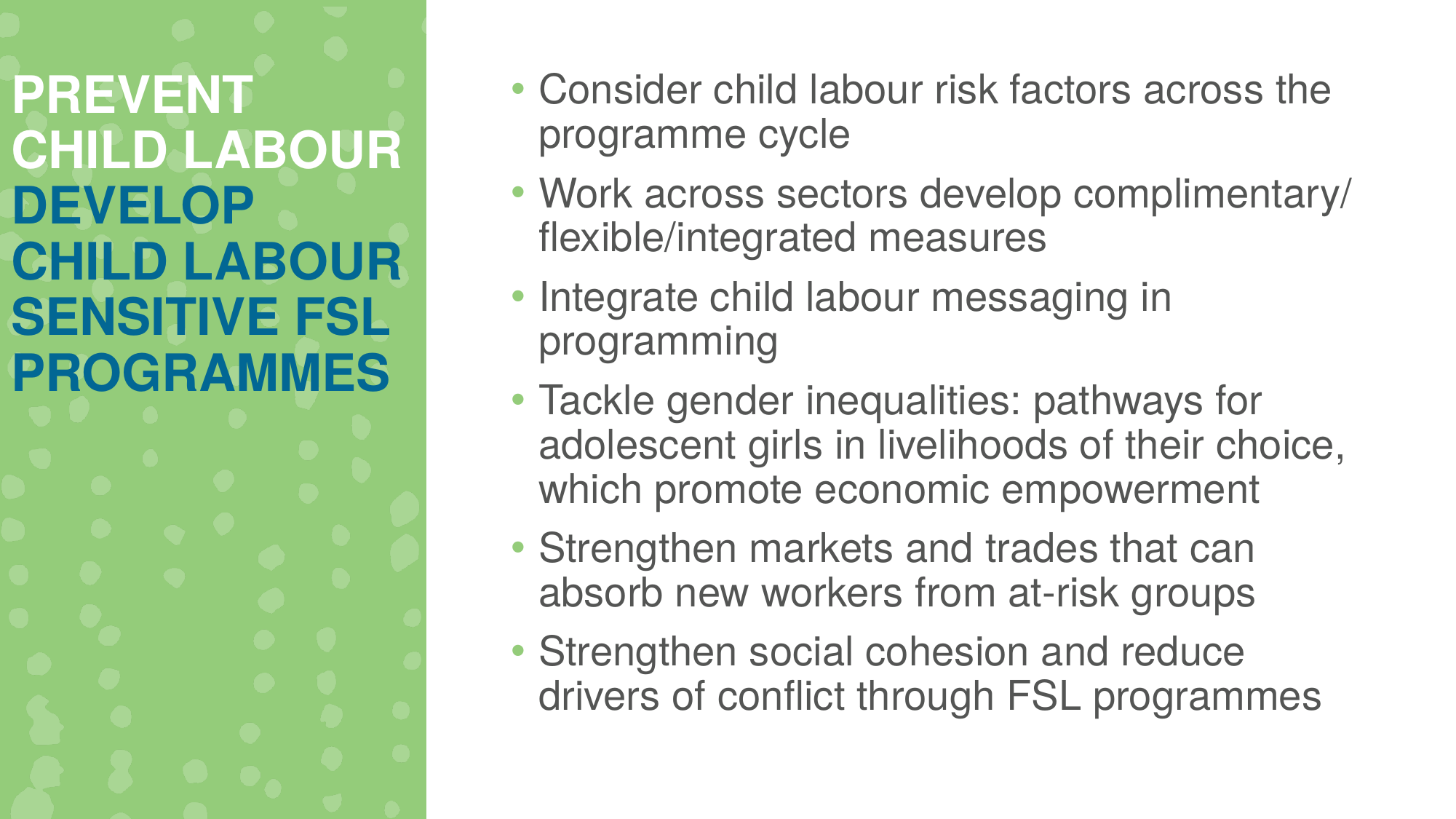

PREVENT CHILD LABOUR DEVELOP  CHILD LABOUR SENSITIVE FSL PROGRAMMES

Consider child labour risk factors across the programme cycle
Work across sectors develop complimentary/ flexible/integrated measures
Integrate child labour messaging in programming
Tackle gender inequalities: pathways for adolescent girls in livelihoods of their choice, which promote economic empowerment
Strengthen markets and trades that can  absorb new workers from at-risk groups
Strengthen social cohesion and reduce drivers of conflict through FSL programmes